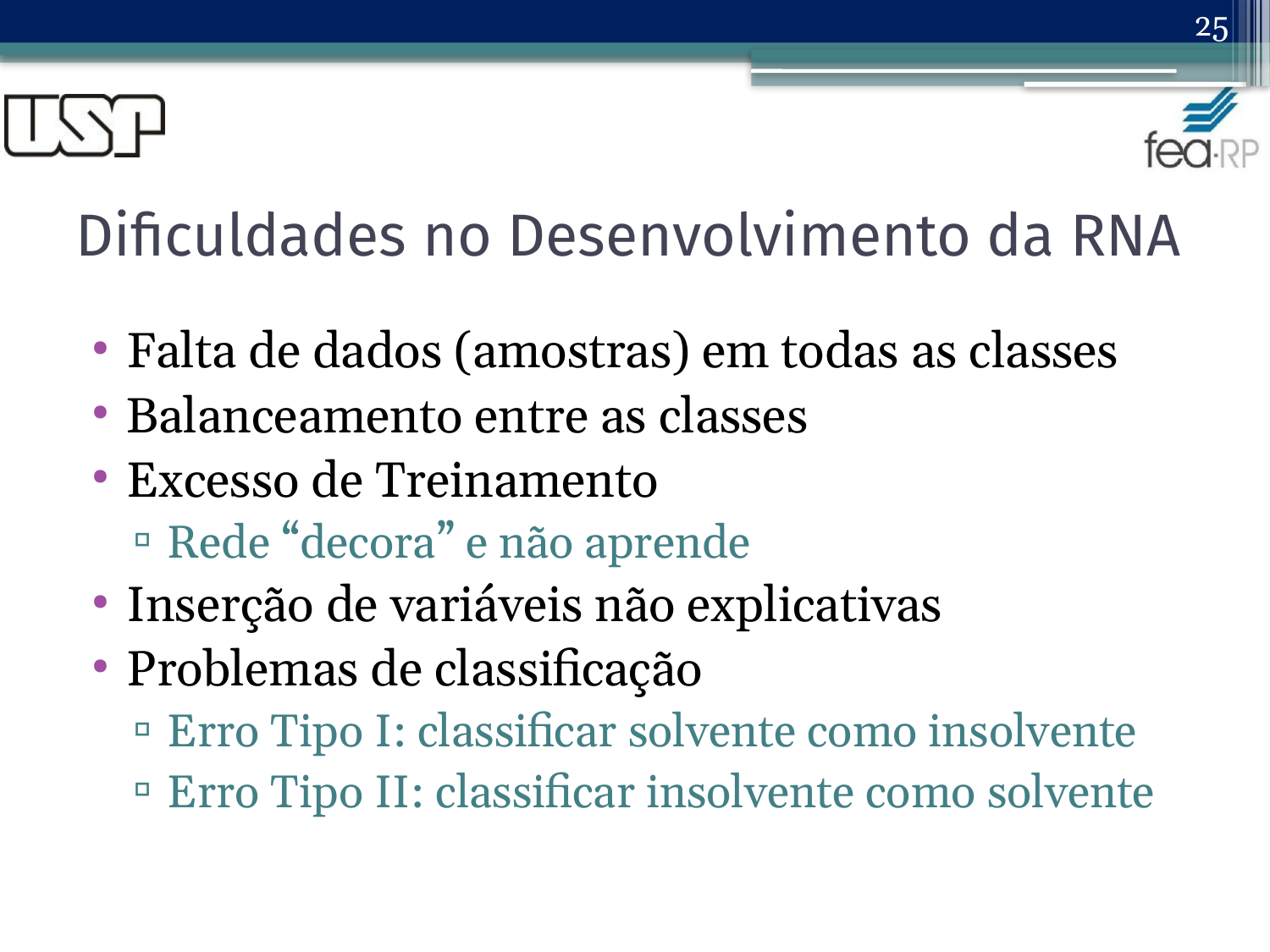

25
# Dificuldades no Desenvolvimento da RNA
Falta de dados (amostras) em todas as classes
Balanceamento entre as classes
Excesso de Treinamento
Rede “decora” e não aprende
Inserção de variáveis não explicativas
Problemas de classificação
Erro Tipo I: classificar solvente como insolvente
Erro Tipo II: classificar insolvente como solvente